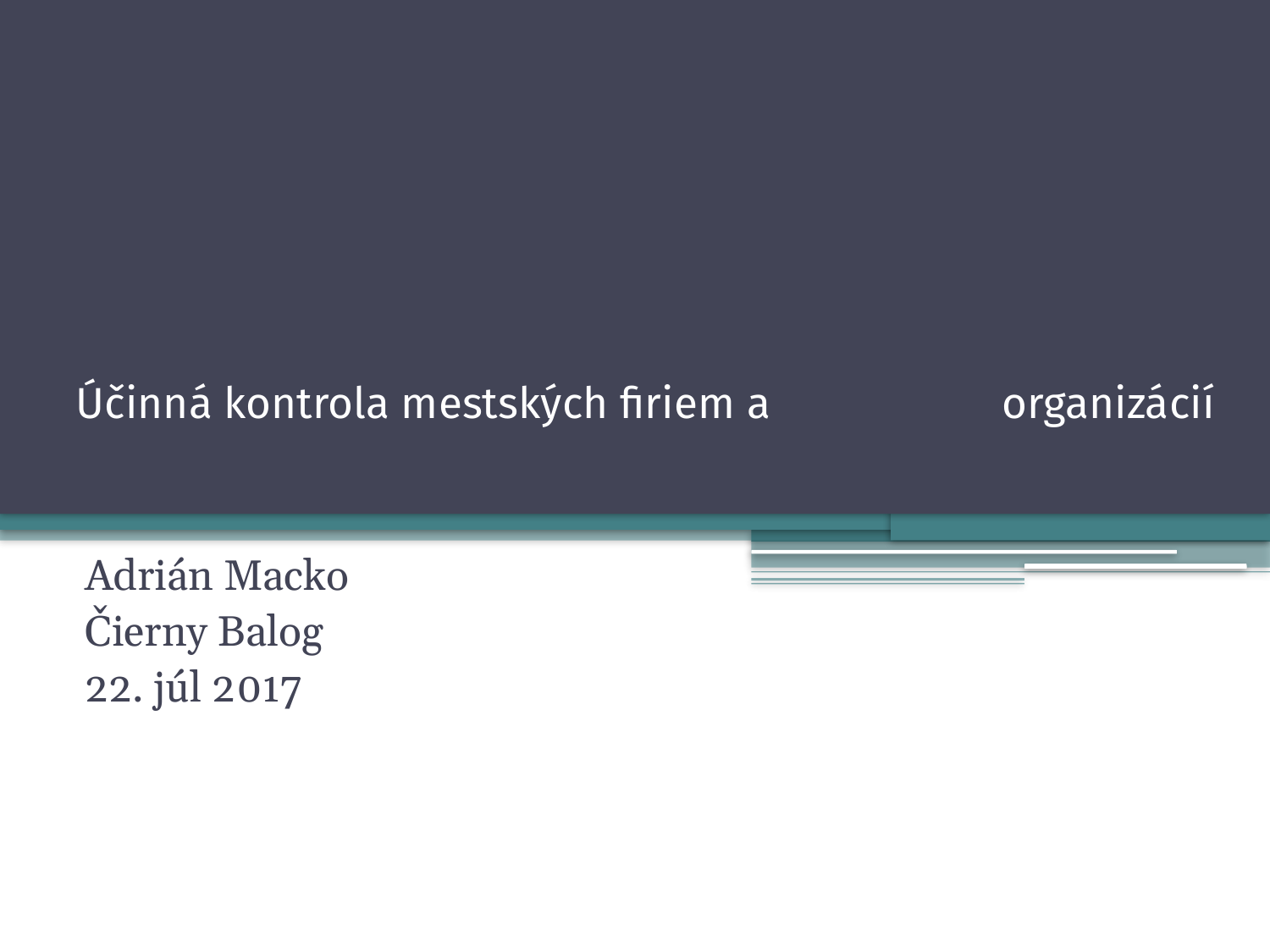

# Účinná kontrola mestských firiem a                    organizácií
Adrián Macko
Čierny Balog
22. júl 2017